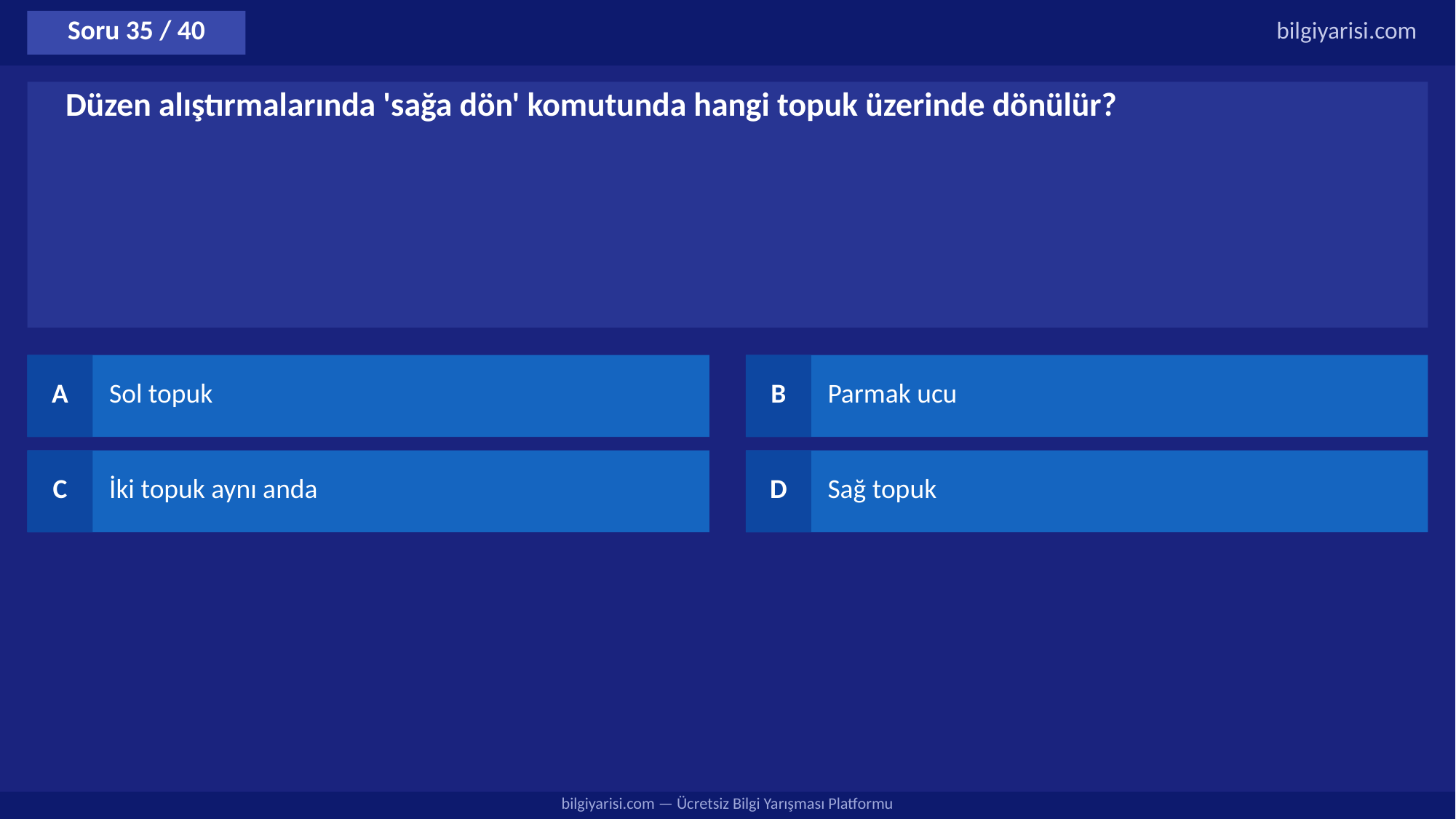

Soru 35 / 40
bilgiyarisi.com

Düzen alıştırmalarında 'sağa dön' komutunda hangi topuk üzerinde dönülür?

A
Sol topuk

B
Parmak ucu

C
İki topuk aynı anda

D
Sağ topuk
bilgiyarisi.com — Ücretsiz Bilgi Yarışması Platformu